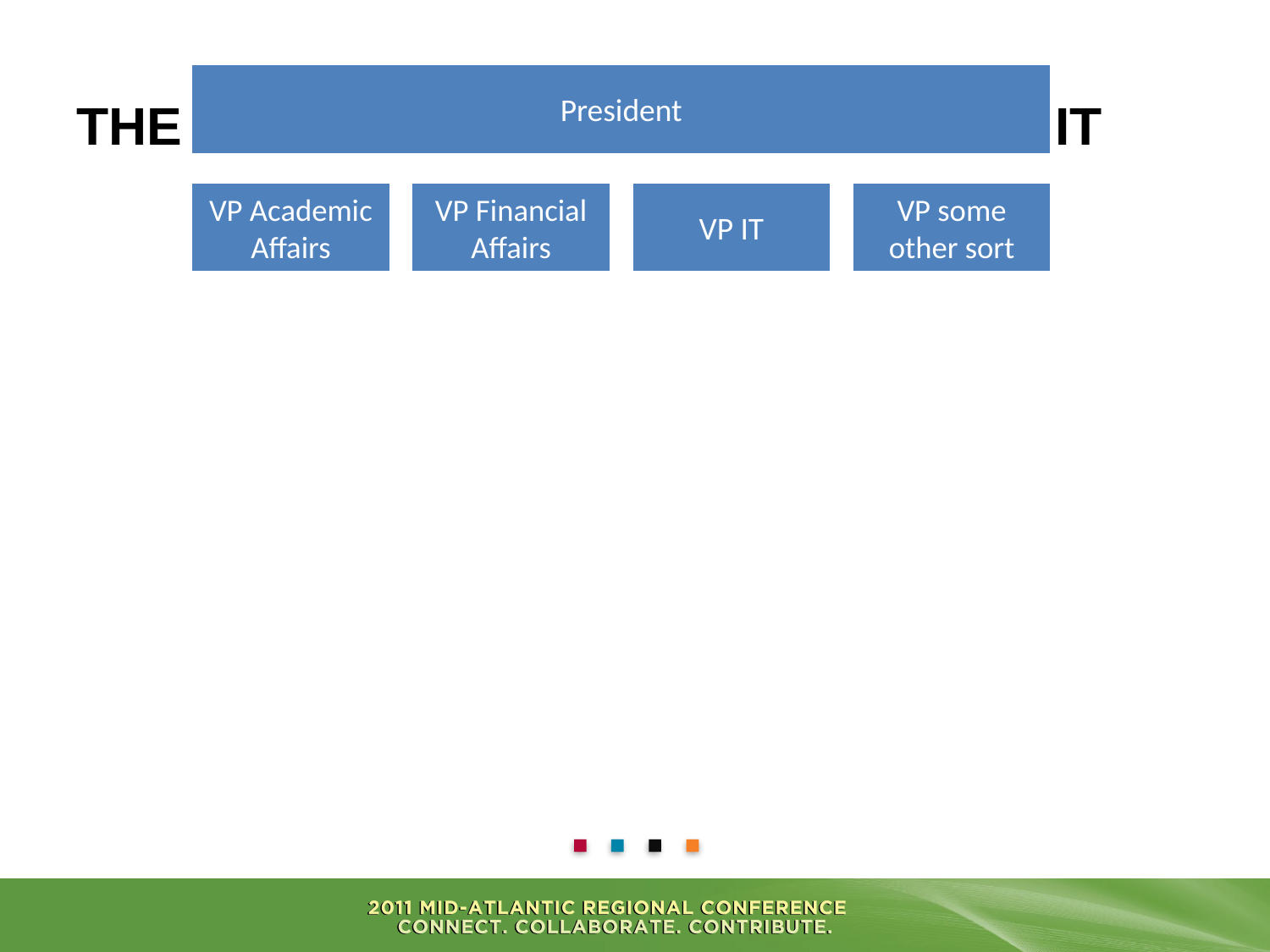

# The Reporting Relationship for IT
President
VP Academic Affairs
VP Financial Affairs
VP IT
VP some other sort